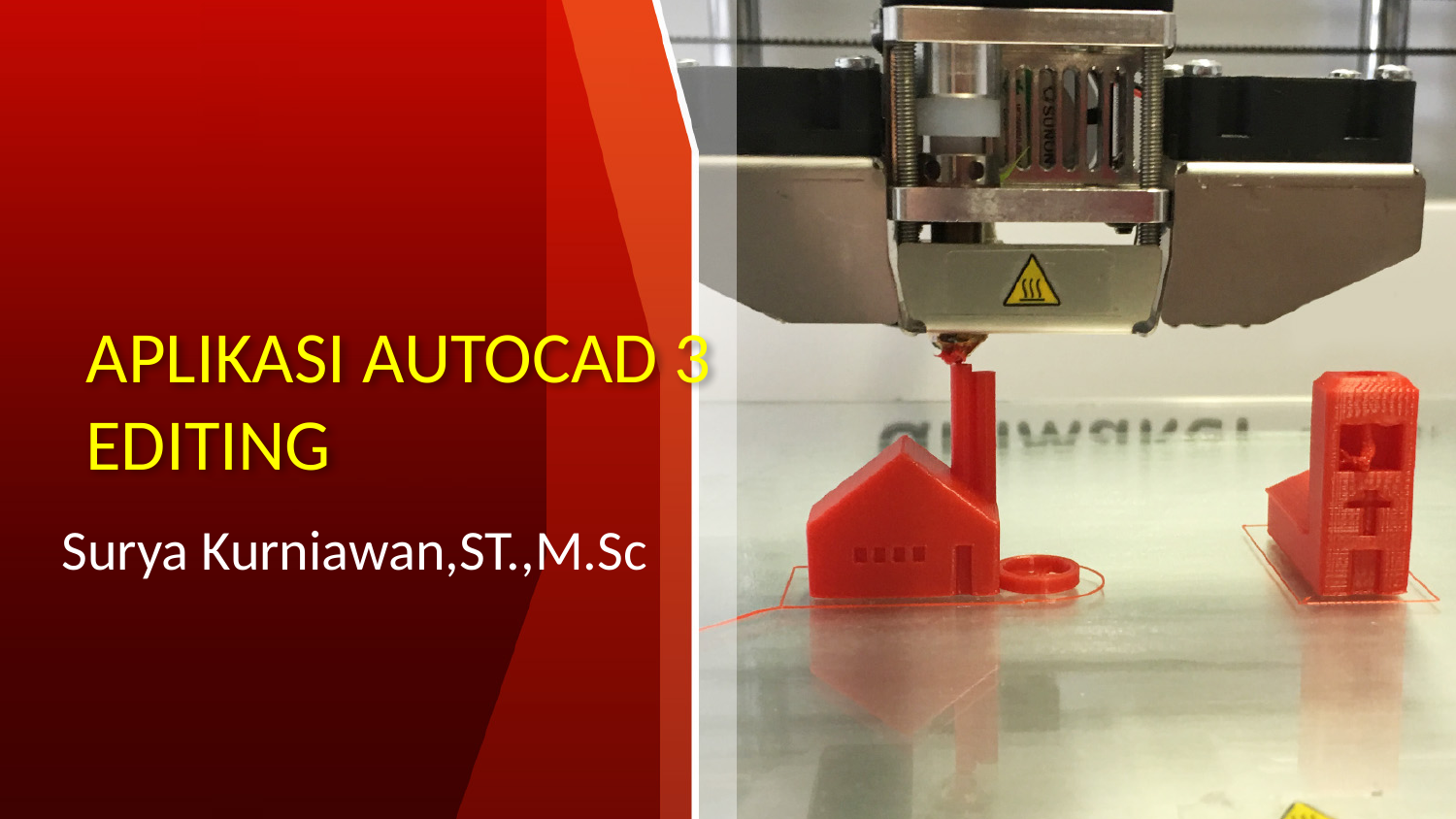

# APLIKASI AUTOCAD 3 EDITING
Surya Kurniawan,ST.,M.Sc